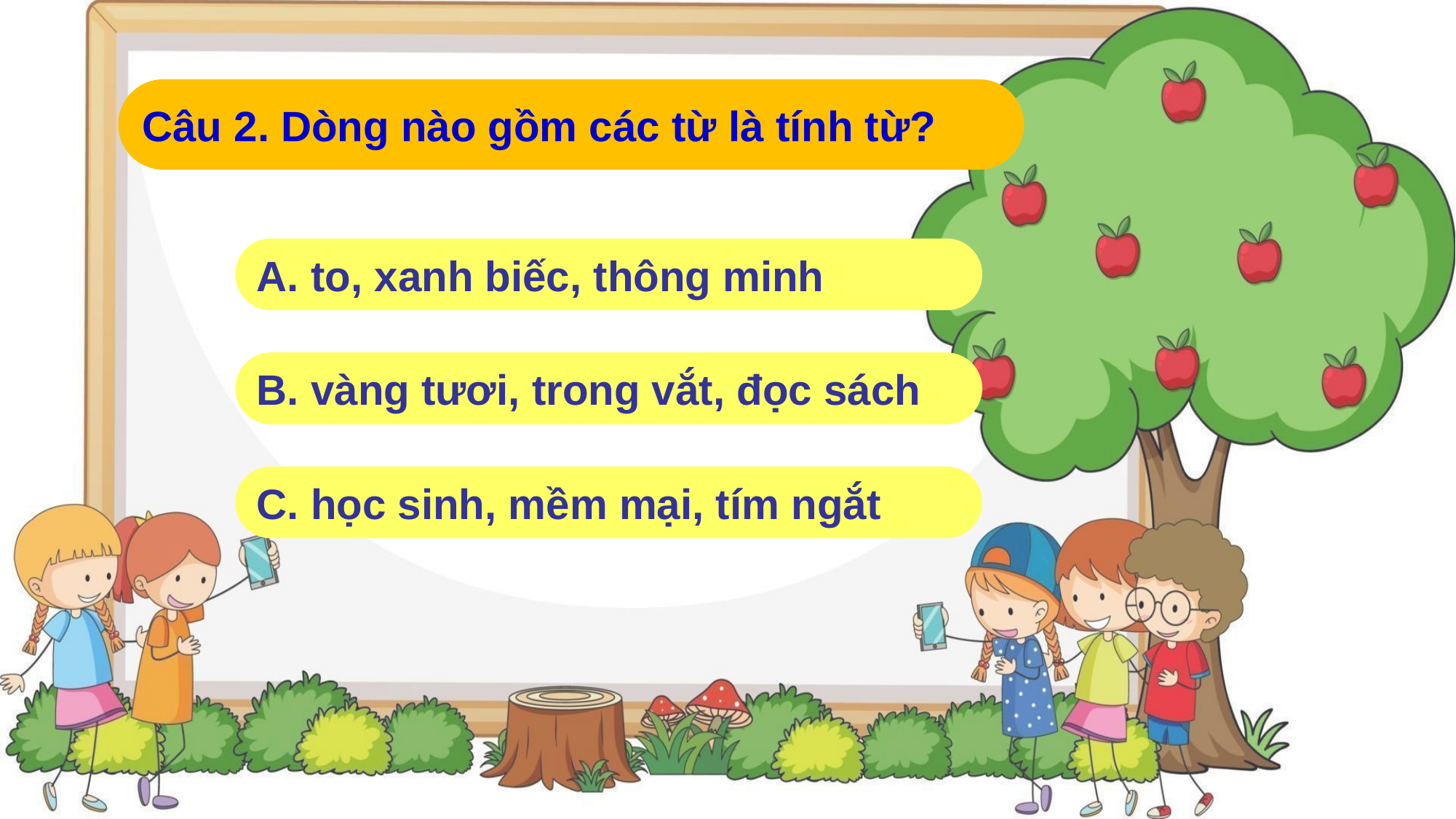

Câu 2. Dòng nào gồm các từ là tính từ?
A. to, xanh biếc, thông minh
B. vàng tươi, trong vắt, đọc sách
C. học sinh, mềm mại, tím ngắt